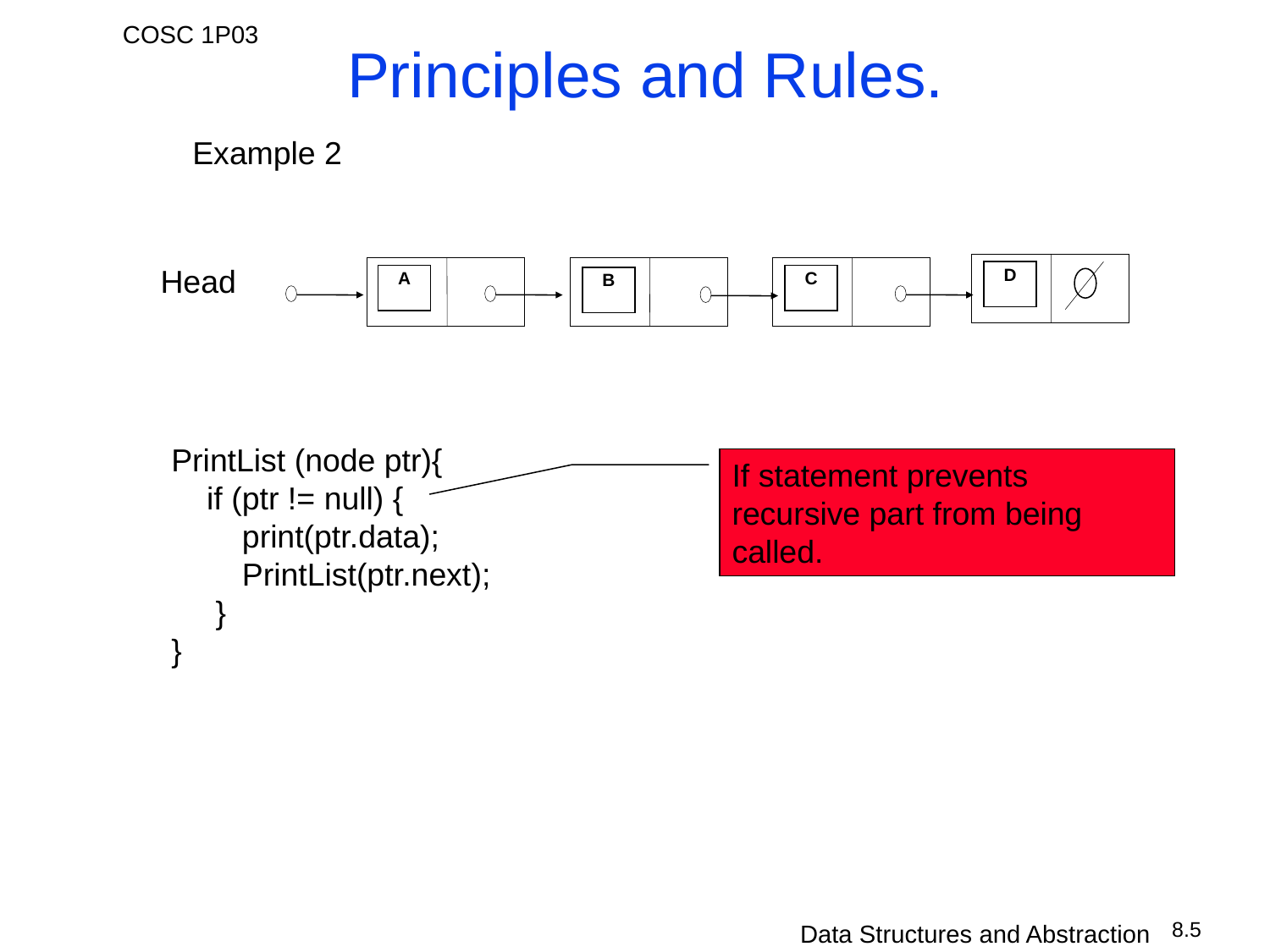

Principles and Rules.
Example 2

D

A
C
B

Head
PrintList (node ptr){
    if (ptr != null) {
        print(ptr.data);
        PrintList(ptr.next);
     }
}
If statement prevents recursive part from being called.